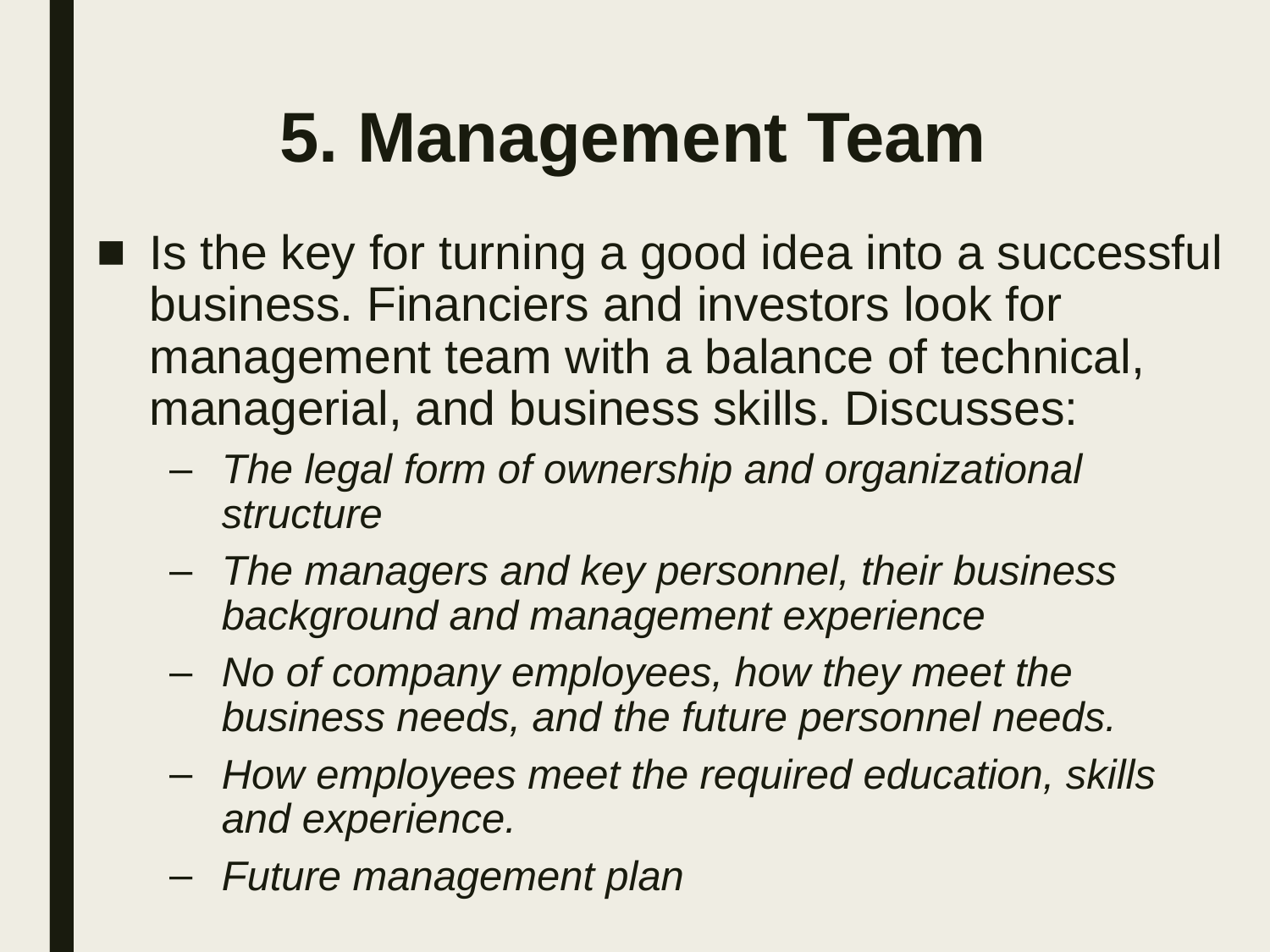

# 5. Management Team
Is the key for turning a good idea into a successful business. Financiers and investors look for management team with a balance of technical, managerial, and business skills. Discusses:
The legal form of ownership and organizational structure
The managers and key personnel, their business background and management experience
No of company employees, how they meet the business needs, and the future personnel needs.
How employees meet the required education, skills and experience.
Future management plan